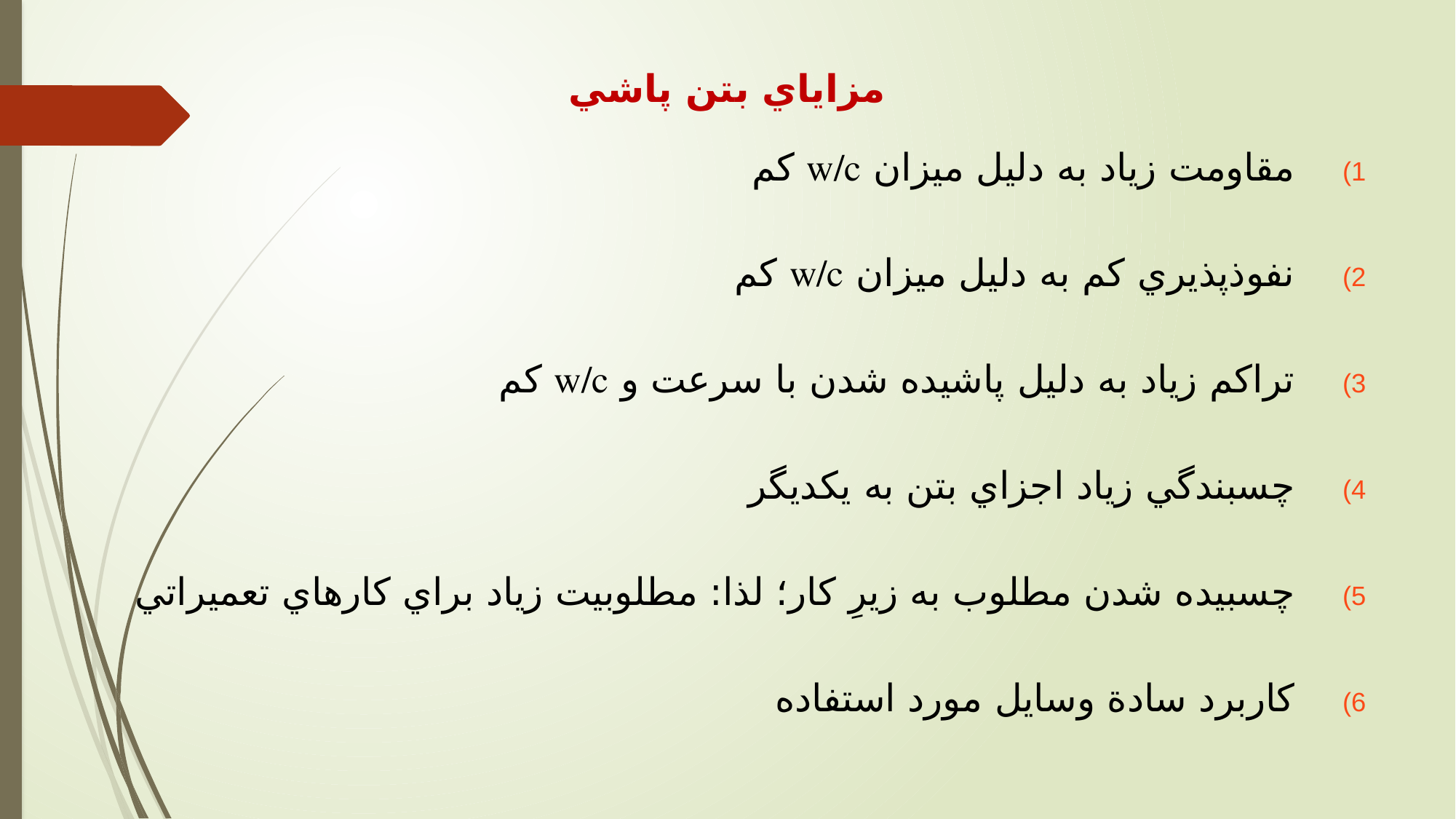

مزاياي بتن پاشي
مقاومت زياد به دليل ميزان w/c کم

نفوذپذيري کم به دليل ميزان w/c کم

تراکم زياد به دليل پاشيده شدن با سرعت و w/c کم

چسبندگي زياد اجزاي بتن به يکديگر

چسبيده شدن مطلوب به زيرِ کار؛ لذا: مطلوبيت زياد براي کارهاي تعميراتي

کاربرد سادة وسايل مورد استفاده